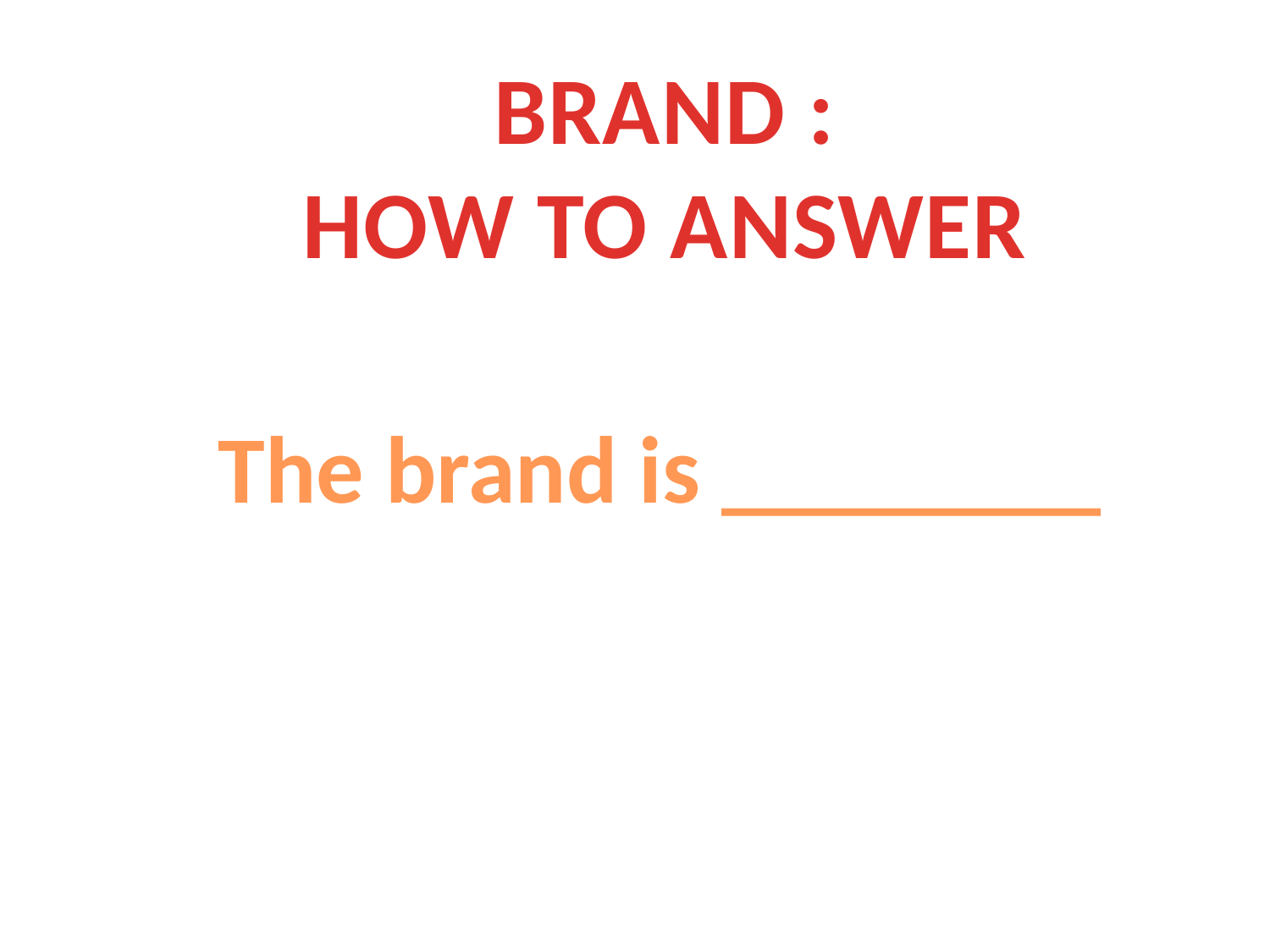

BRAND :
HOW TO ANSWER
The brand is ________